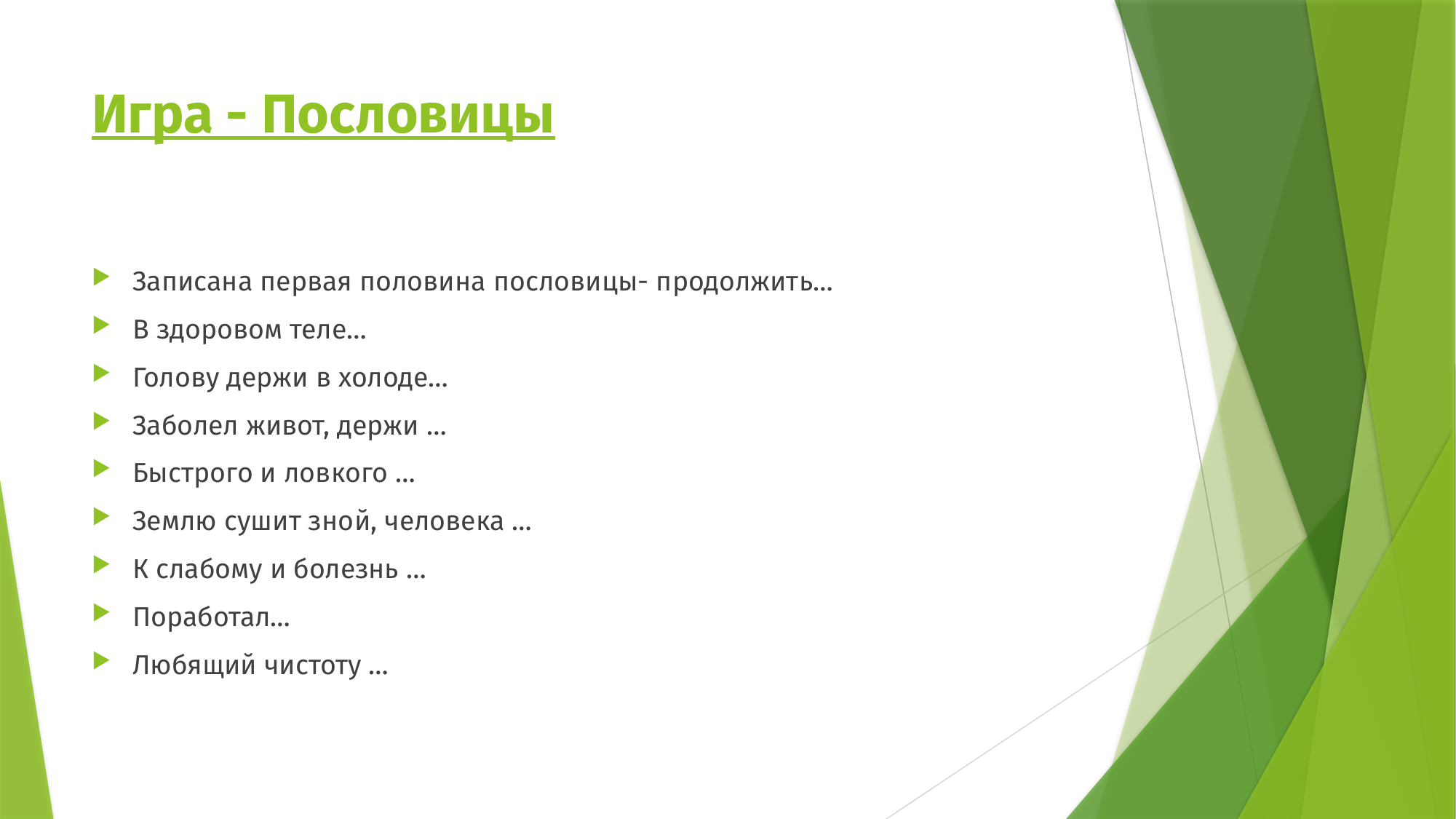

# Игра - Пословицы
Записана первая половина пословицы- продолжить…
В здоровом теле…
Голову держи в холоде…
Заболел живот, держи …
Быстрого и ловкого …
Землю сушит зной, человека …
К слабому и болезнь …
Поработал…
Любящий чистоту …